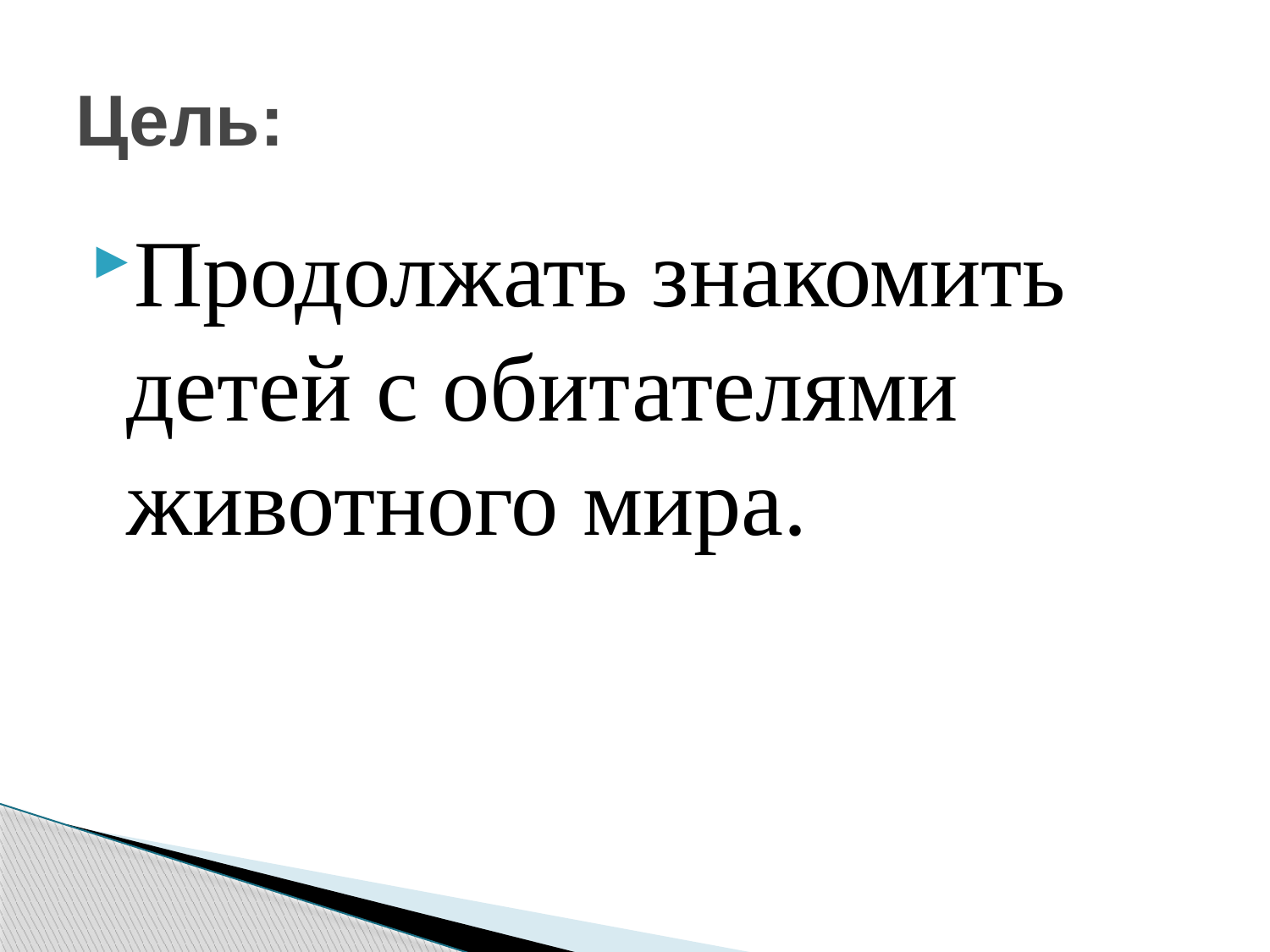

# Цель:
Продолжать знакомить детей с обитателями животного мира.